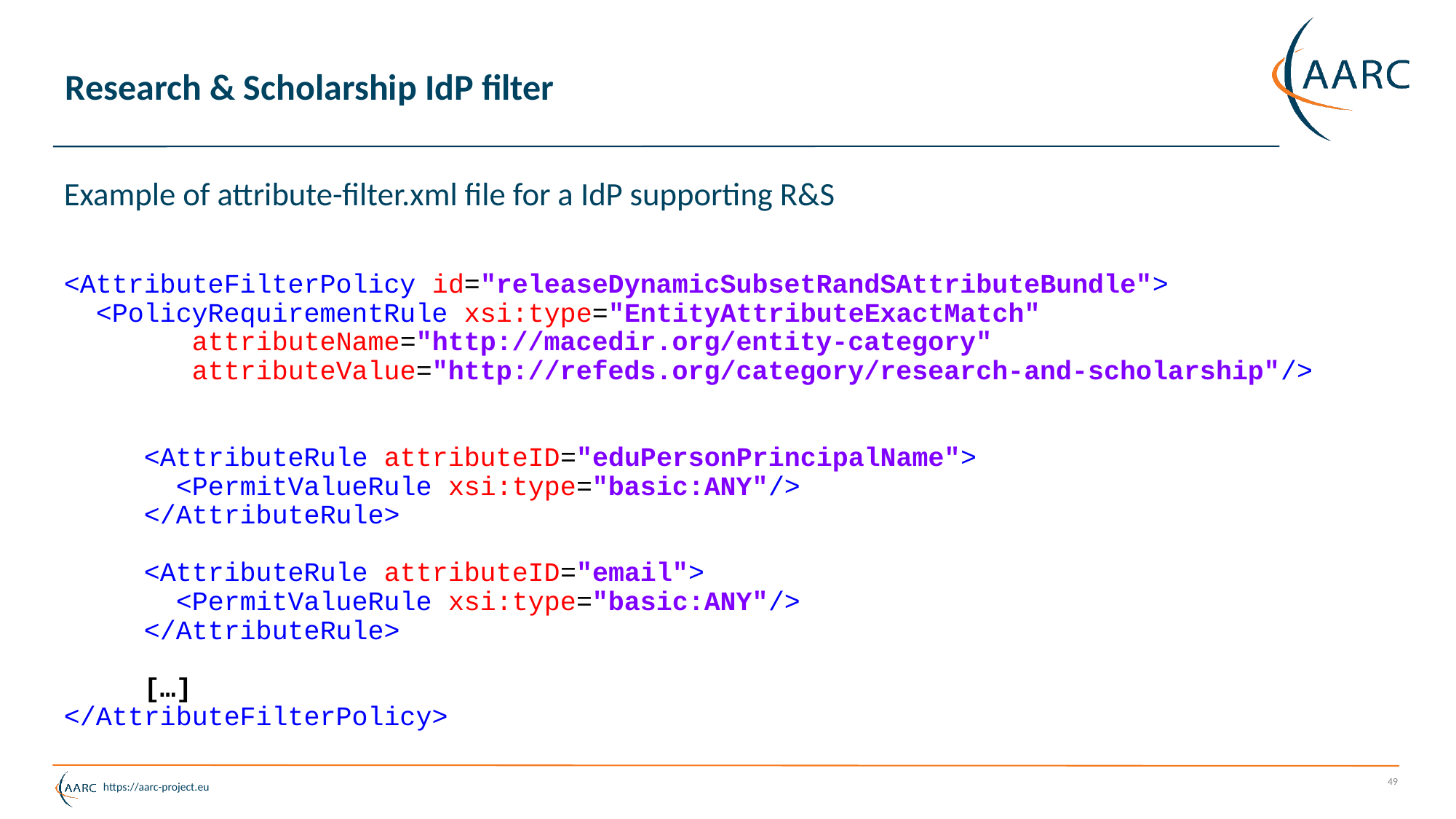

# Research & Scholarship IdP filter
Example of attribute-filter.xml file for a IdP supporting R&S

<AttributeFilterPolicy id="releaseDynamicSubsetRandSAttributeBundle">
  <PolicyRequirementRule xsi:type="EntityAttributeExactMatch"
        attributeName="http://macedir.org/entity-category"
        attributeValue="http://refeds.org/category/research-and-scholarship"/>
     <AttributeRule attributeID="eduPersonPrincipalName">
       <PermitValueRule xsi:type="basic:ANY"/>
     </AttributeRule>
     <AttributeRule attributeID="email">
       <PermitValueRule xsi:type="basic:ANY"/>
     </AttributeRule>
     […]
</AttributeFilterPolicy>

49